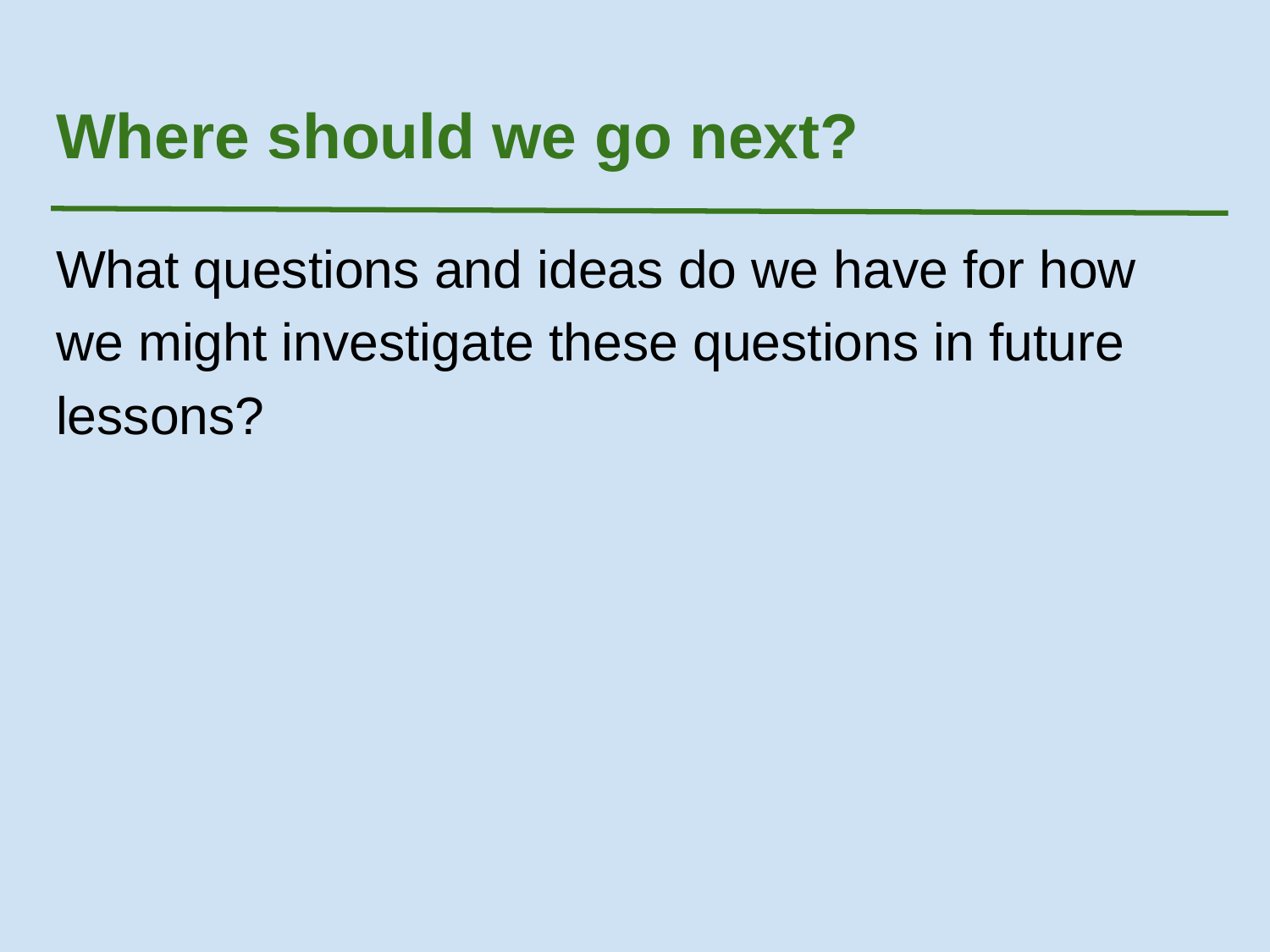

# Where should we go next?
What questions and ideas do we have for how we might investigate these questions in future lessons?